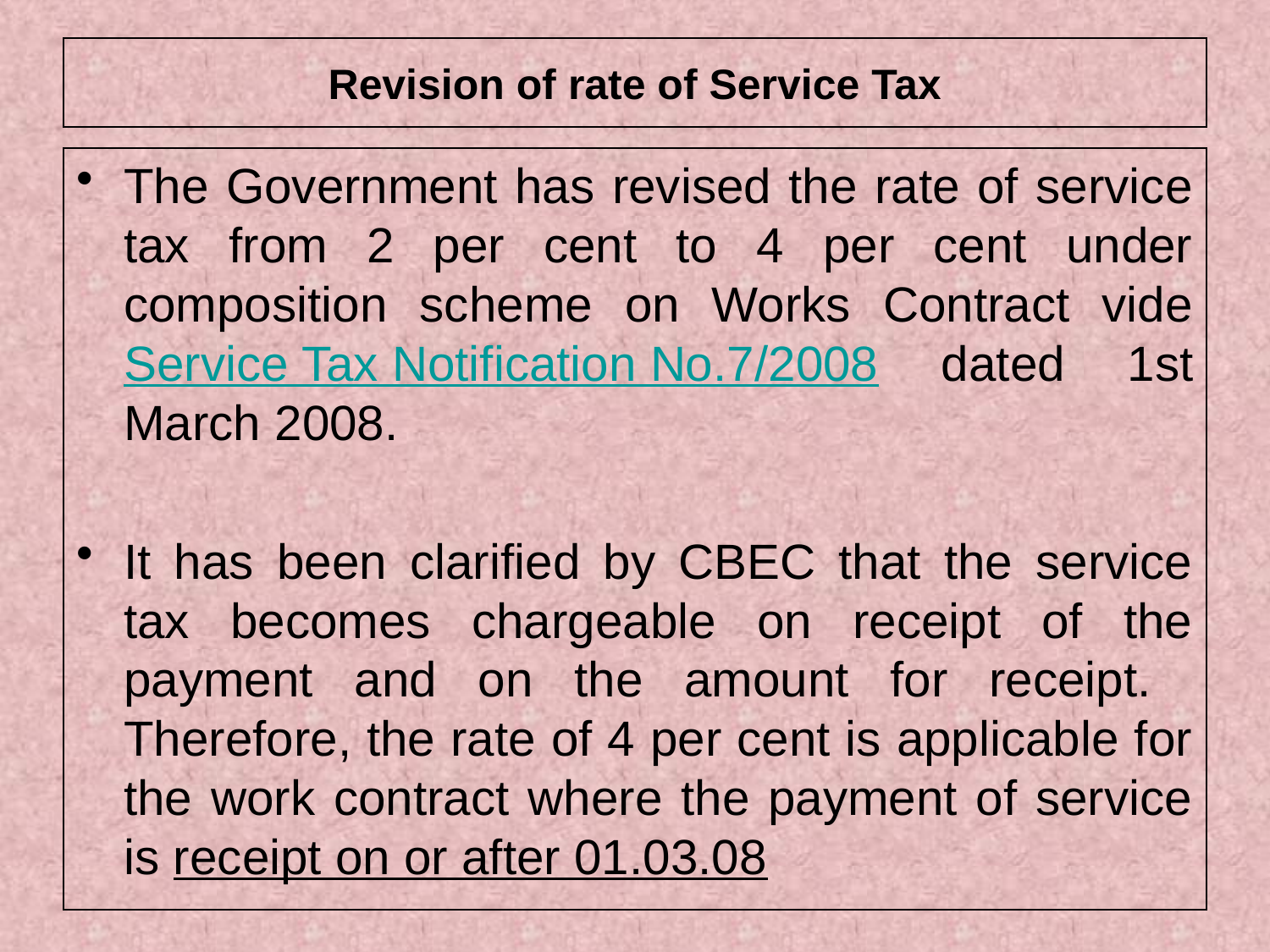

# Revision of rate of Service Tax
The Government has revised the rate of service tax from 2 per cent to 4 per cent under composition scheme on Works Contract vide Service Tax Notification No.7/2008 dated 1st March 2008.

It has been clarified by CBEC that the service tax becomes chargeable on receipt of the payment and on the amount for receipt.  Therefore, the rate of 4 per cent is applicable for the work contract where the payment of service is receipt on or after 01.03.08